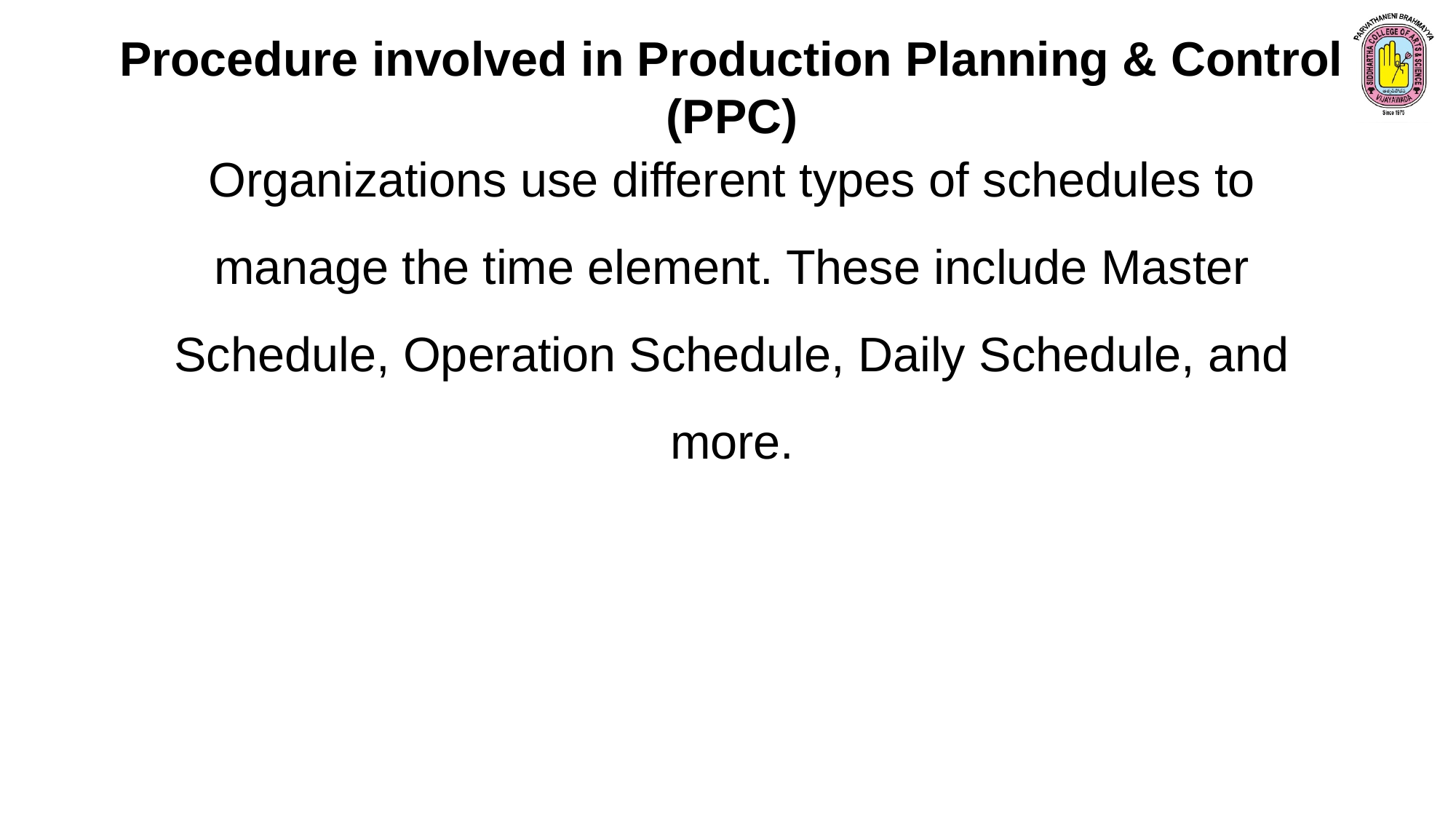

Procedure involved in Production Planning & Control (PPC)
Organizations use different types of schedules to manage the time element. These include Master Schedule, Operation Schedule, Daily Schedule, and more.